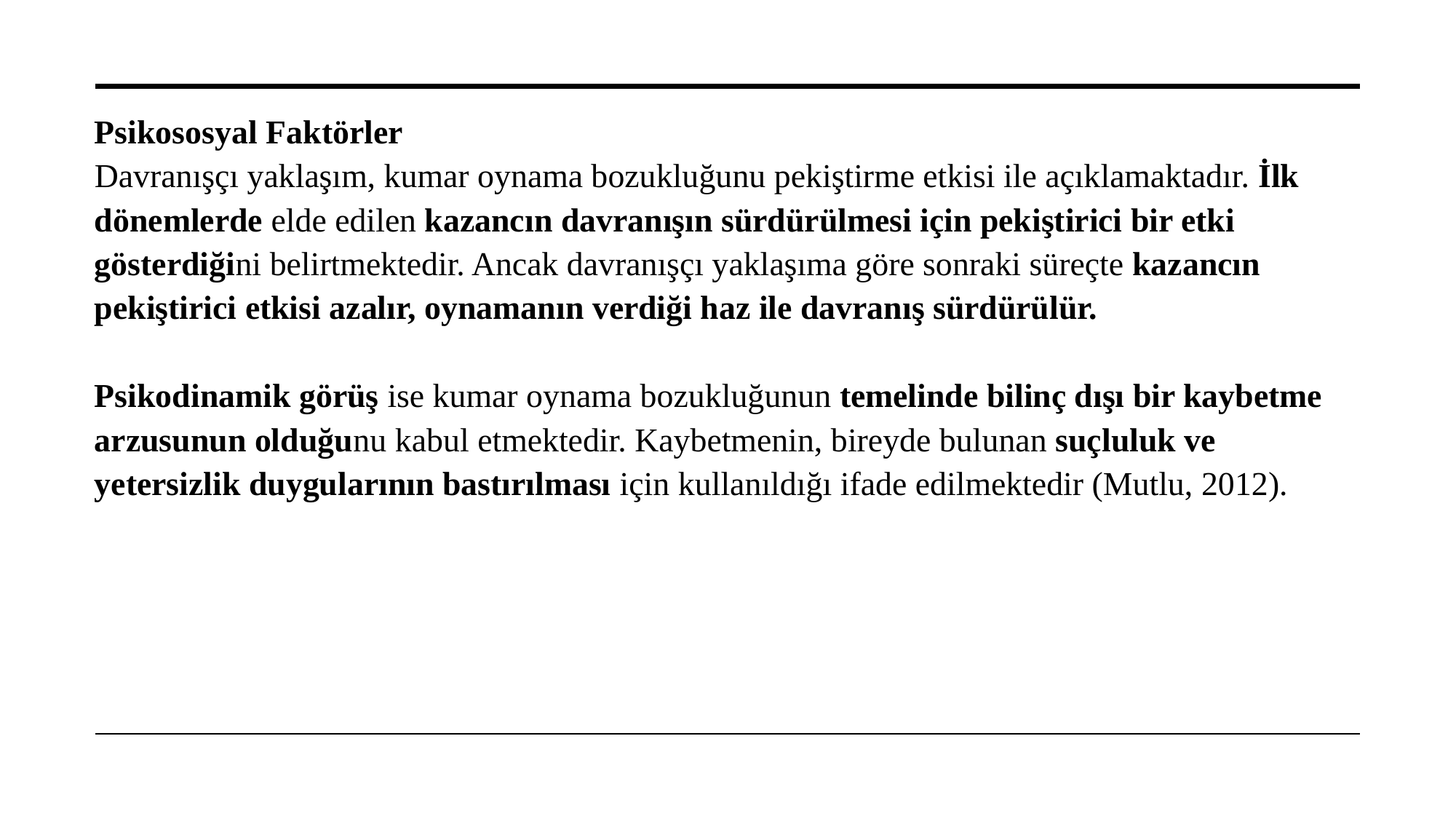

Psikososyal Faktörler
Davranışçı yaklaşım, kumar oynama bozukluğunu pekiştirme etkisi ile açıklamaktadır. İlk dönemlerde elde edilen kazancın davranışın sürdürülmesi için pekiştirici bir etki gösterdiğini belirtmektedir. Ancak davranışçı yaklaşıma göre sonraki süreçte kazancın pekiştirici etkisi azalır, oynamanın verdiği haz ile davranış sürdürülür.
Psikodinamik görüş ise kumar oynama bozukluğunun temelinde bilinç dışı bir kaybetme arzusunun olduğunu kabul etmektedir. Kaybetmenin, bireyde bulunan suçluluk ve yetersizlik duygularının bastırılması için kullanıldığı ifade edilmektedir (Mutlu, 2012).